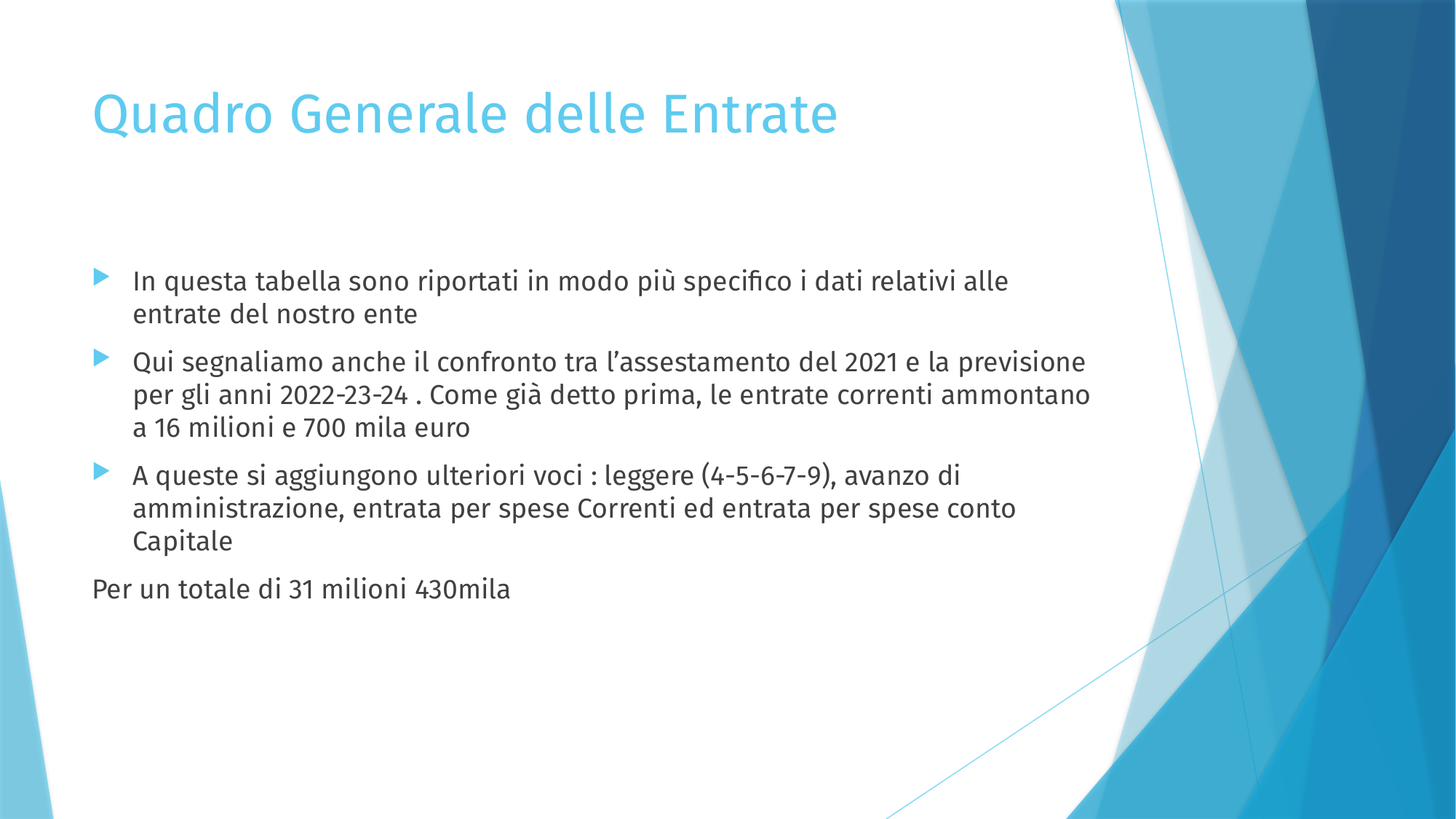

# Quadro Generale delle Entrate
In questa tabella sono riportati in modo più specifico i dati relativi alle entrate del nostro ente
Qui segnaliamo anche il confronto tra l’assestamento del 2021 e la previsione per gli anni 2022-23-24 . Come già detto prima, le entrate correnti ammontano a 16 milioni e 700 mila euro
A queste si aggiungono ulteriori voci : leggere (4-5-6-7-9), avanzo di amministrazione, entrata per spese Correnti ed entrata per spese conto Capitale
Per un totale di 31 milioni 430mila